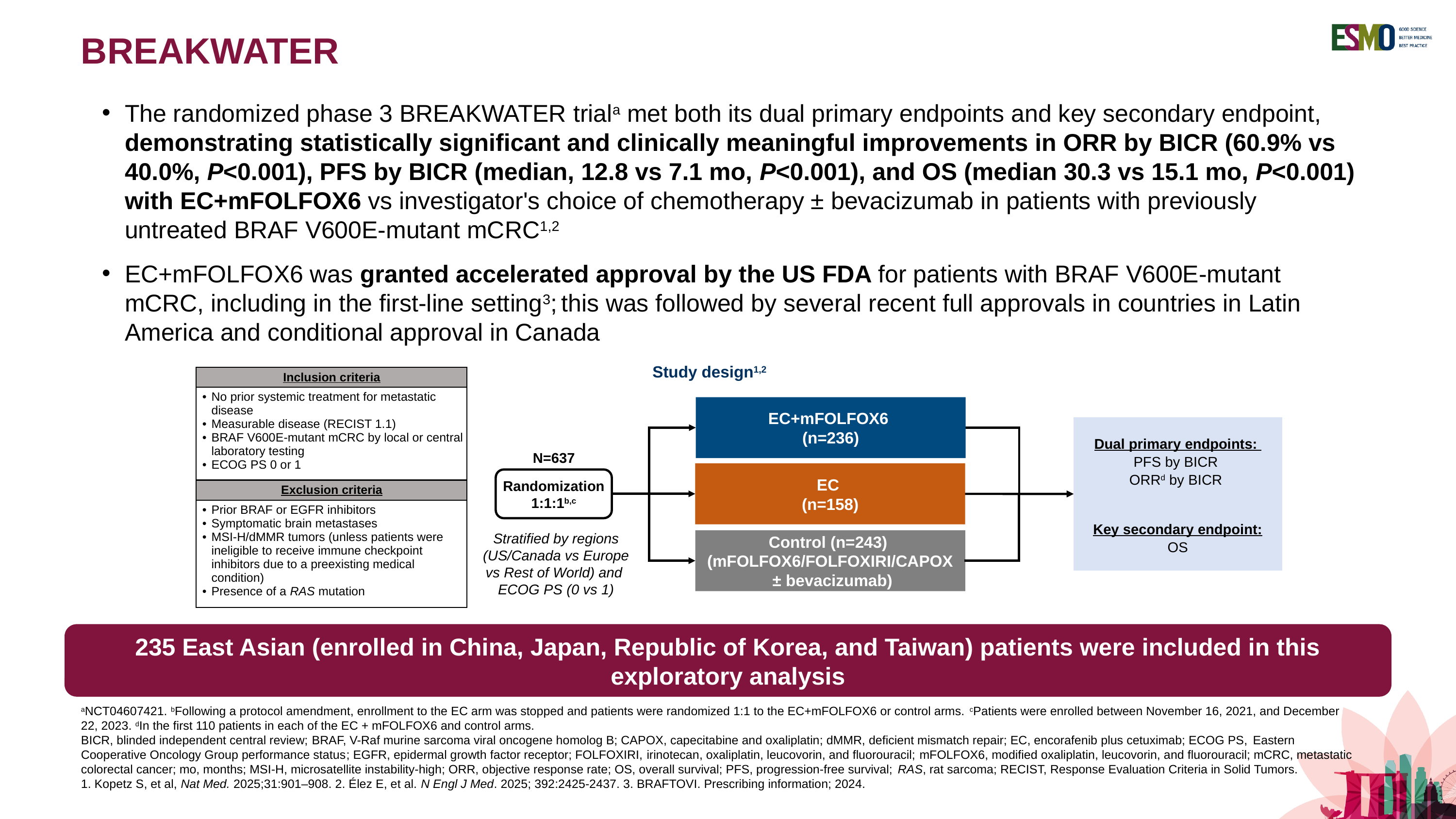

BREAKWATER
The randomized phase 3 BREAKWATER triala met both its dual primary endpoints and key secondary endpoint, demonstrating statistically significant and clinically meaningful improvements in ORR by BICR (60.9% vs 40.0%, P<0.001), PFS by BICR (median, 12.8 vs 7.1 mo, P<0.001), and OS (median 30.3 vs 15.1 mo, P<0.001) with EC+mFOLFOX6 vs investigator's choice of chemotherapy ± bevacizumab in patients with previously untreated BRAF V600E-mutant mCRC1,2
EC+mFOLFOX6 was granted accelerated approval by the US FDA for patients with BRAF V600E-mutant mCRC, including in the first-line setting3; this was followed by several recent full approvals in countries in Latin America and conditional approval in Canada

Study design1,2
| Inclusion criteria |
| --- |
| No prior systemic treatment for metastatic disease Measurable disease (RECIST 1.1) BRAF V600E-mutant mCRC by local or central laboratory testing ECOG PS 0 or 1 |
EC+mFOLFOX6
(n=236)
| Dual primary endpoints: PFS by BICR ORRd by BICR |
| --- |
| Key secondary endpoint: OS |
N=637
EC
(n=158)
Randomization
1:1:1b,c
| Exclusion criteria |
| --- |
| Prior BRAF or EGFR inhibitors Symptomatic brain metastases MSI-H/dMMR tumors (unless patients were ineligible to receive immune checkpoint inhibitors due to a preexisting medical condition) Presence of a RAS mutation |
Stratified by regions (US/Canada vs Europe vs Rest of World) and
ECOG PS (0 vs 1)
Control (n=243)
(mFOLFOX6/FOLFOXIRI/CAPOX
 ± bevacizumab)
235 East Asian (enrolled in China, Japan, Republic of Korea, and Taiwan) patients were included in this exploratory analysis

aNCT04607421. bFollowing a protocol amendment, enrollment to the EC arm was stopped and patients were randomized 1:1 to the EC+mFOLFOX6 or control arms. cPatients were enrolled between November 16, 2021, and December 22, 2023. dIn the first 110 patients in each of the EC + mFOLFOX6 and control arms.
BICR, blinded independent central review; BRAF, V-Raf murine sarcoma viral oncogene homolog B; CAPOX, capecitabine and oxaliplatin; dMMR, deficient mismatch repair; EC, encorafenib plus cetuximab; ECOG PS, Eastern Cooperative Oncology Group performance status; EGFR, epidermal growth factor receptor; FOLFOXIRI, irinotecan, oxaliplatin, leucovorin, and fluorouracil; mFOLFOX6, modified oxaliplatin, leucovorin, and fluorouracil; mCRC, metastatic colorectal cancer; mo, months; MSI-H, microsatellite instability-high; ORR, objective response rate; OS, overall survival; PFS, progression-free survival; RAS, rat sarcoma; RECIST, Response Evaluation Criteria in Solid Tumors.
1. Kopetz S, et al, Nat Med. 2025;31:901–908. 2. Élez E, et al. N Engl J Med. 2025; 392:2425-2437. 3. BRAFTOVI. Prescribing information; 2024.